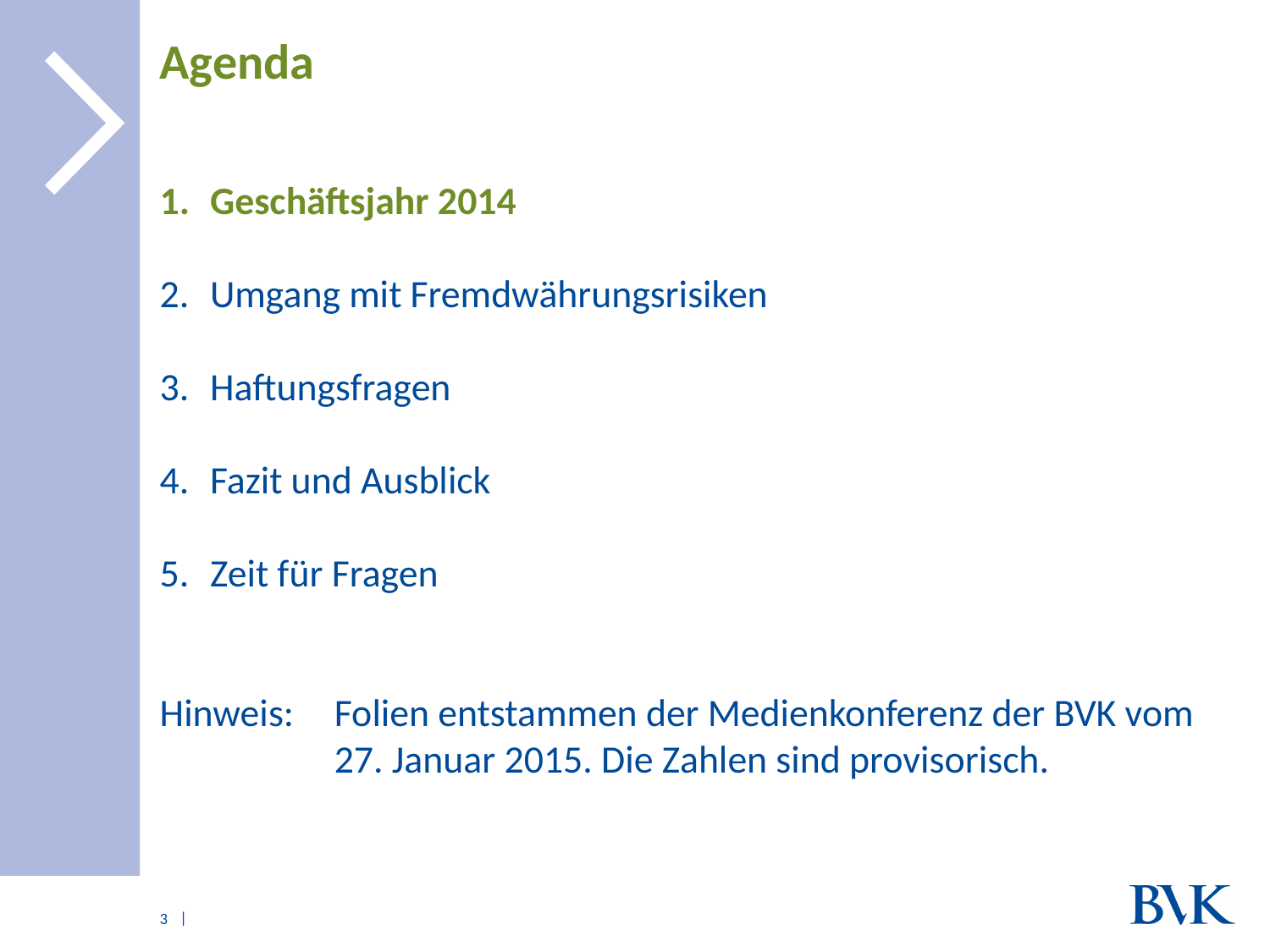

# Agenda
Geschäftsjahr 2014

Umgang mit Fremdwährungsrisiken

Haftungsfragen

Fazit und Ausblick

Zeit für Fragen

Hinweis: 	Folien entstammen der Medienkonferenz der BVK vom 27. Januar 2015. Die Zahlen sind provisorisch.

3